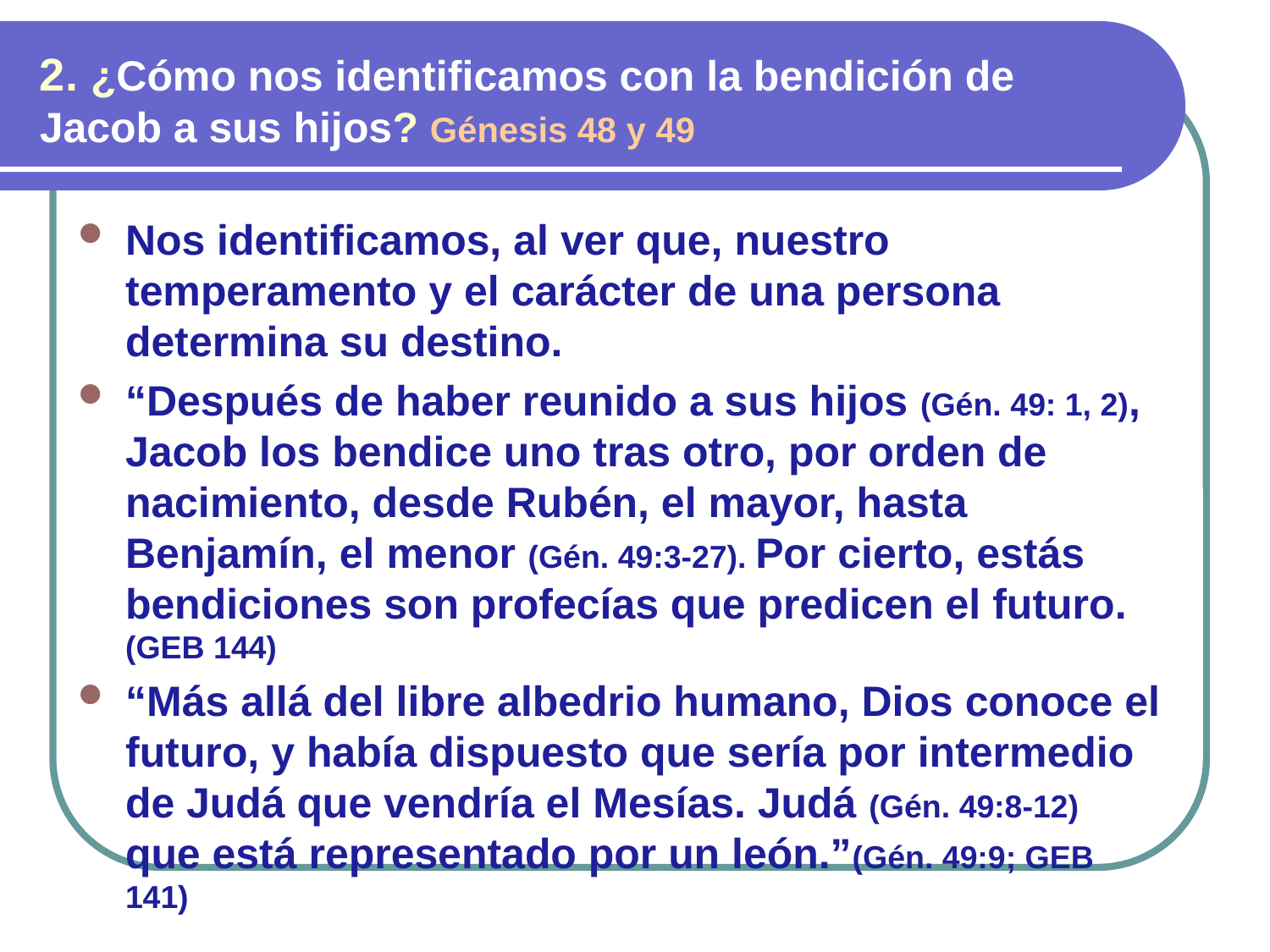

2. ¿Cómo nos identificamos con la bendición de Jacob a sus hijos? Génesis 48 y 49
Nos identificamos, al ver que, nuestro temperamento y el carácter de una persona determina su destino.
“Después de haber reunido a sus hijos (Gén. 49: 1, 2), Jacob los bendice uno tras otro, por orden de nacimiento, desde Rubén, el mayor, hasta Benjamín, el menor (Gén. 49:3-27). Por cierto, estás bendiciones son profecías que predicen el futuro. (GEB 144)
“Más allá del libre albedrio humano, Dios conoce el futuro, y había dispuesto que sería por intermedio de Judá que vendría el Mesías. Judá (Gén. 49:8-12) que está representado por un león.”(Gén. 49:9; GEB 141)